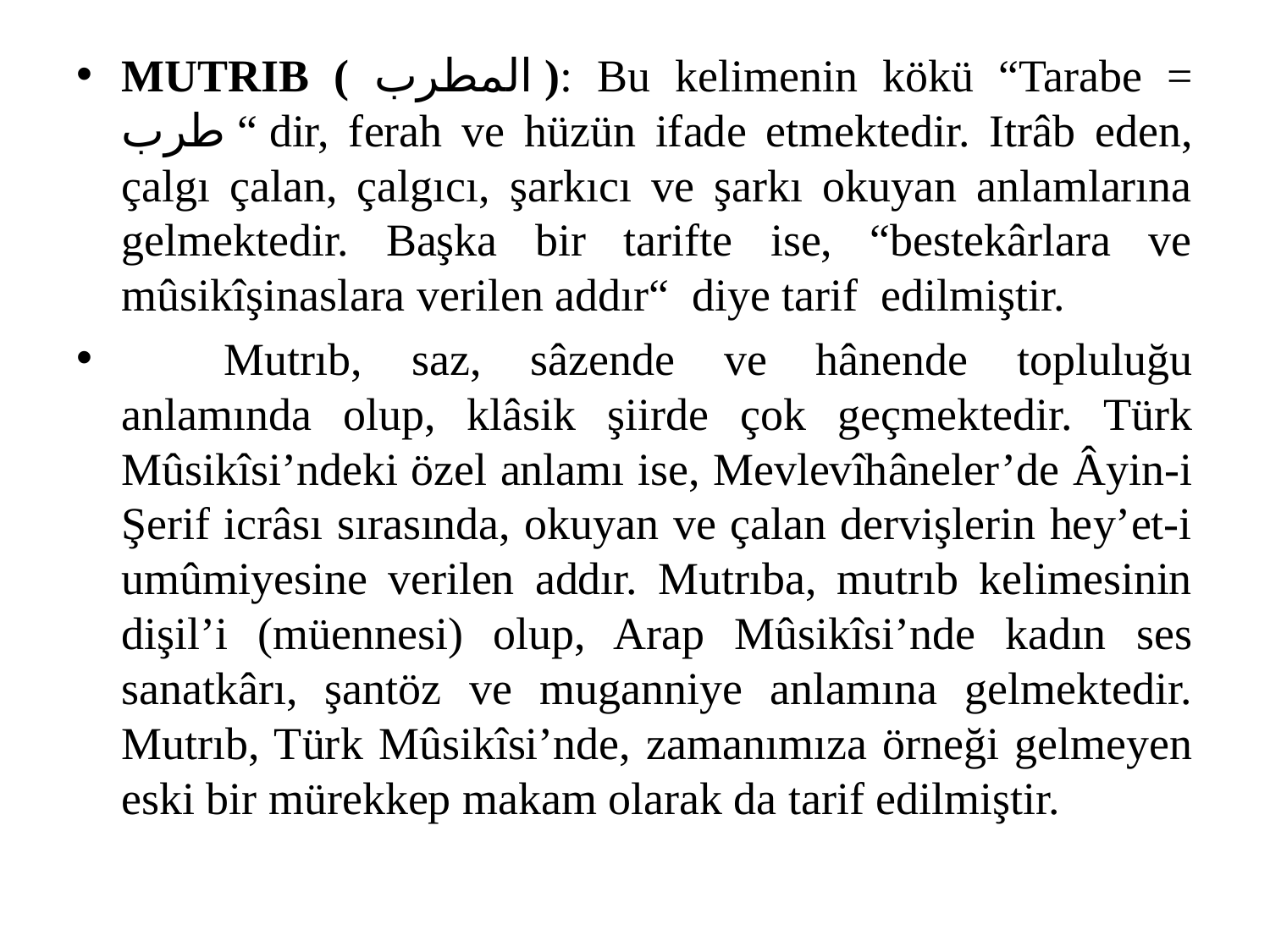

#
MUTRIB ( المطرب ): Bu kelimenin kökü “Tarabe = طرب “ dir, ferah ve hüzün ifade etmektedir. Itrâb eden, çalgı çalan, çalgıcı, şarkıcı ve şarkı okuyan anlamlarına gelmektedir. Başka bir tarifte ise, “bestekârlara ve mûsikîşinaslara verilen addır“  diye tarif  edilmiştir.
	Mutrıb, saz, sâzende ve hânende topluluğu anlamında olup, klâsik şiirde çok geçmektedir. Türk Mûsikîsi’ndeki özel anlamı ise, Mevlevîhâneler’de Âyin-i Şerif icrâsı sırasında, okuyan ve çalan dervişlerin hey’et-i umûmiyesine verilen addır. Mutrıba, mutrıb kelimesinin dişil’i (müennesi) olup, Arap Mûsikîsi’nde kadın ses sanatkârı, şantöz ve muganniye anlamına gelmektedir. Mutrıb, Türk Mûsikîsi’nde, zamanımıza örneği gelmeyen eski bir mürekkep makam olarak da tarif edilmiştir.